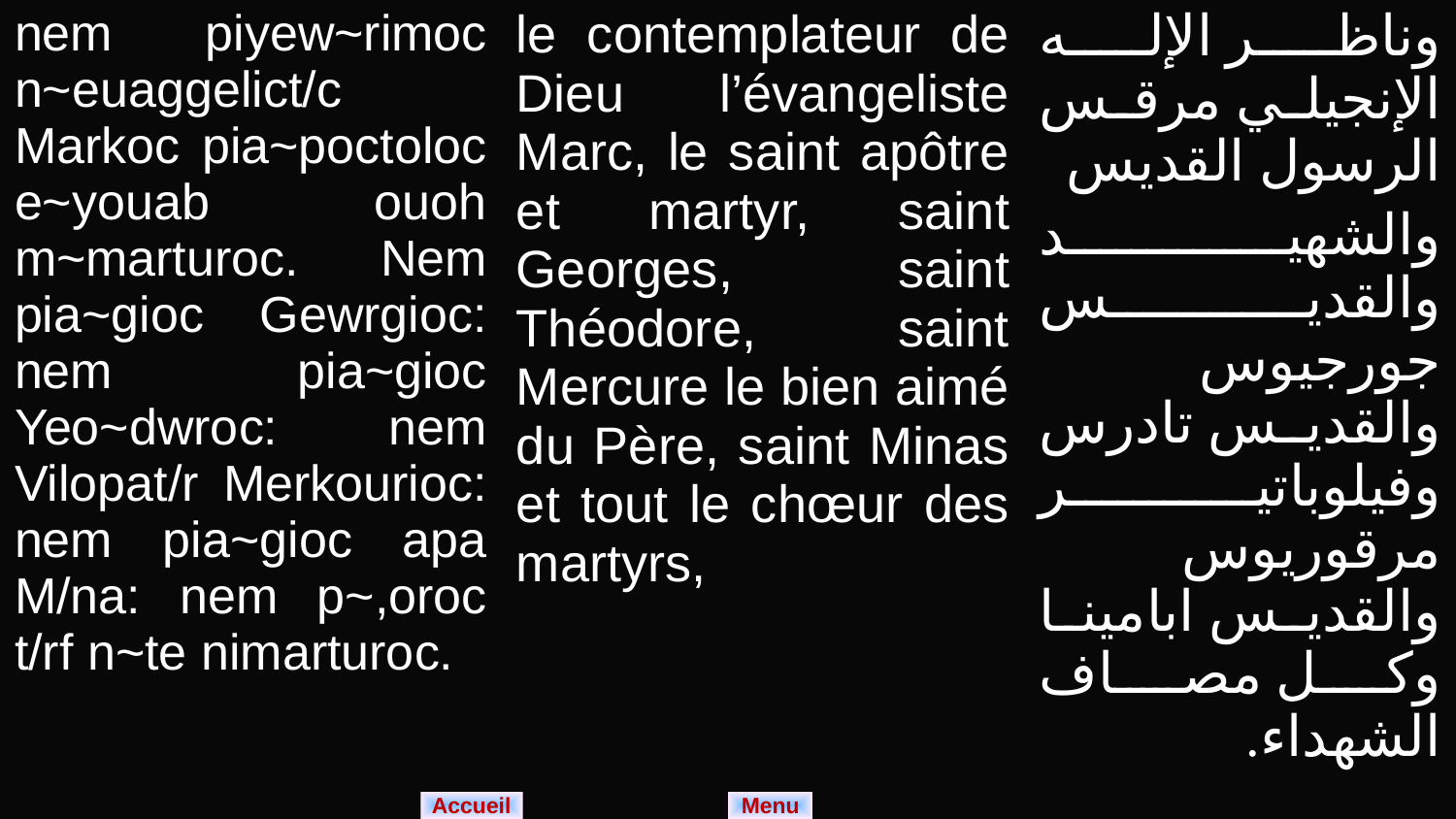

| nem piyew~rimoc n~euaggelict/c Markoc pia~poctoloc e~youab ouoh m~marturoc. Nem pia~gioc Gewrgioc: nem pia~gioc Yeo~dwroc: nem Vilopat/r Merkourioc: nem pia~gioc apa M/na: nem p~,oroc t/rf n~te nimarturoc. | le contemplateur de Dieu l’évangeliste Marc, le saint apôtre et martyr, saint Georges, saint Théodore, saint Mercure le bien aimé du Père, saint Minas et tout le chœur des martyrs, | وناظر الإله الإنجيلي مرقس الرسول القديس والشهيد والقديس جورجيوس والقديس تادرس وفيلوباتير مرقوريوس والقديس ابامينا وكل مصاف الشهداء. |
| --- | --- | --- |
Menu